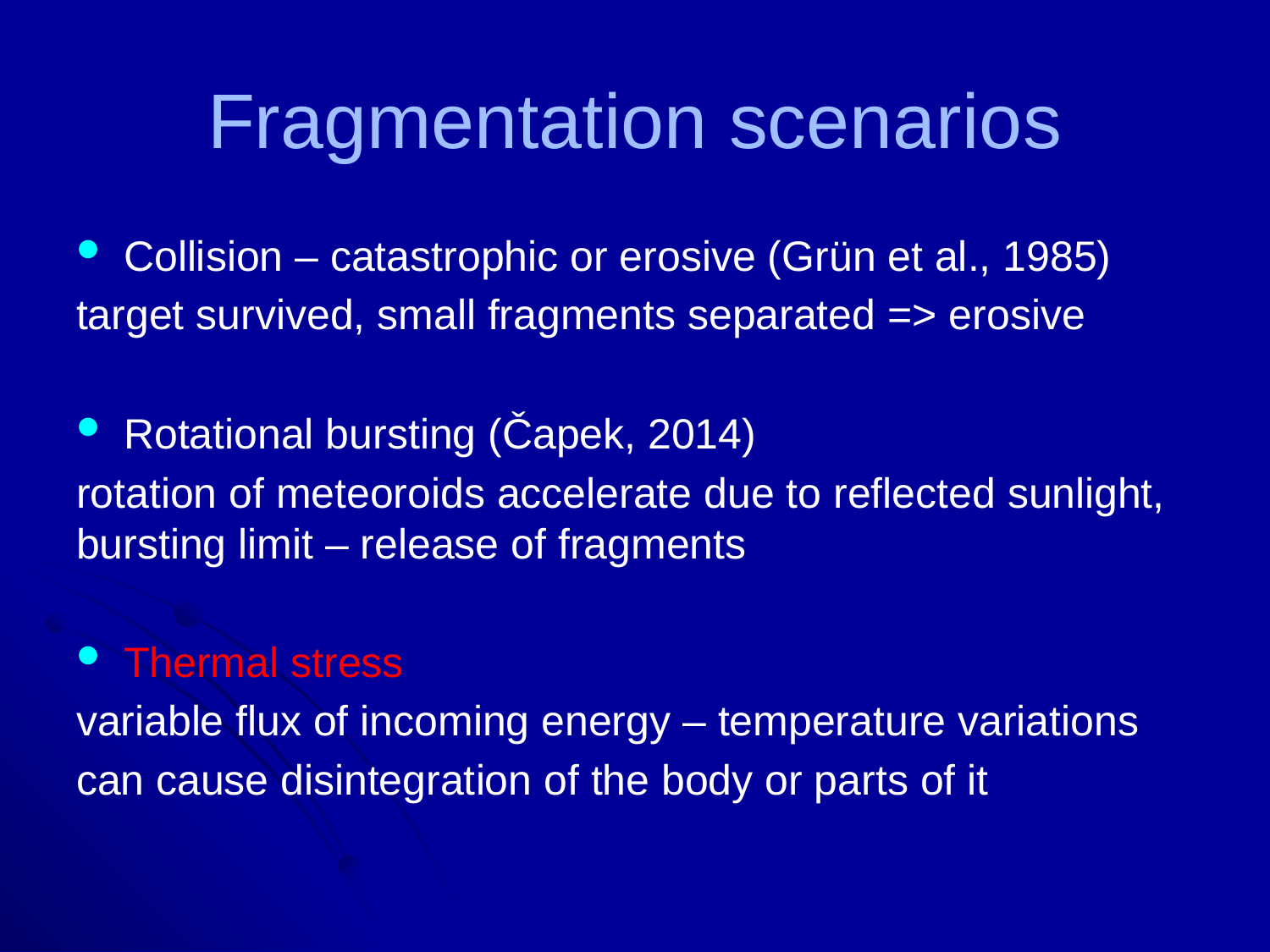

# Fragmentation scenarios
Collision – catastrophic or erosive (Grün et al., 1985)
target survived, small fragments separated => erosive

Rotational bursting (Čapek, 2014)
rotation of meteoroids accelerate due to reflected sunlight, bursting limit – release of fragments

Thermal stress
variable flux of incoming energy – temperature variations
can cause disintegration of the body or parts of it